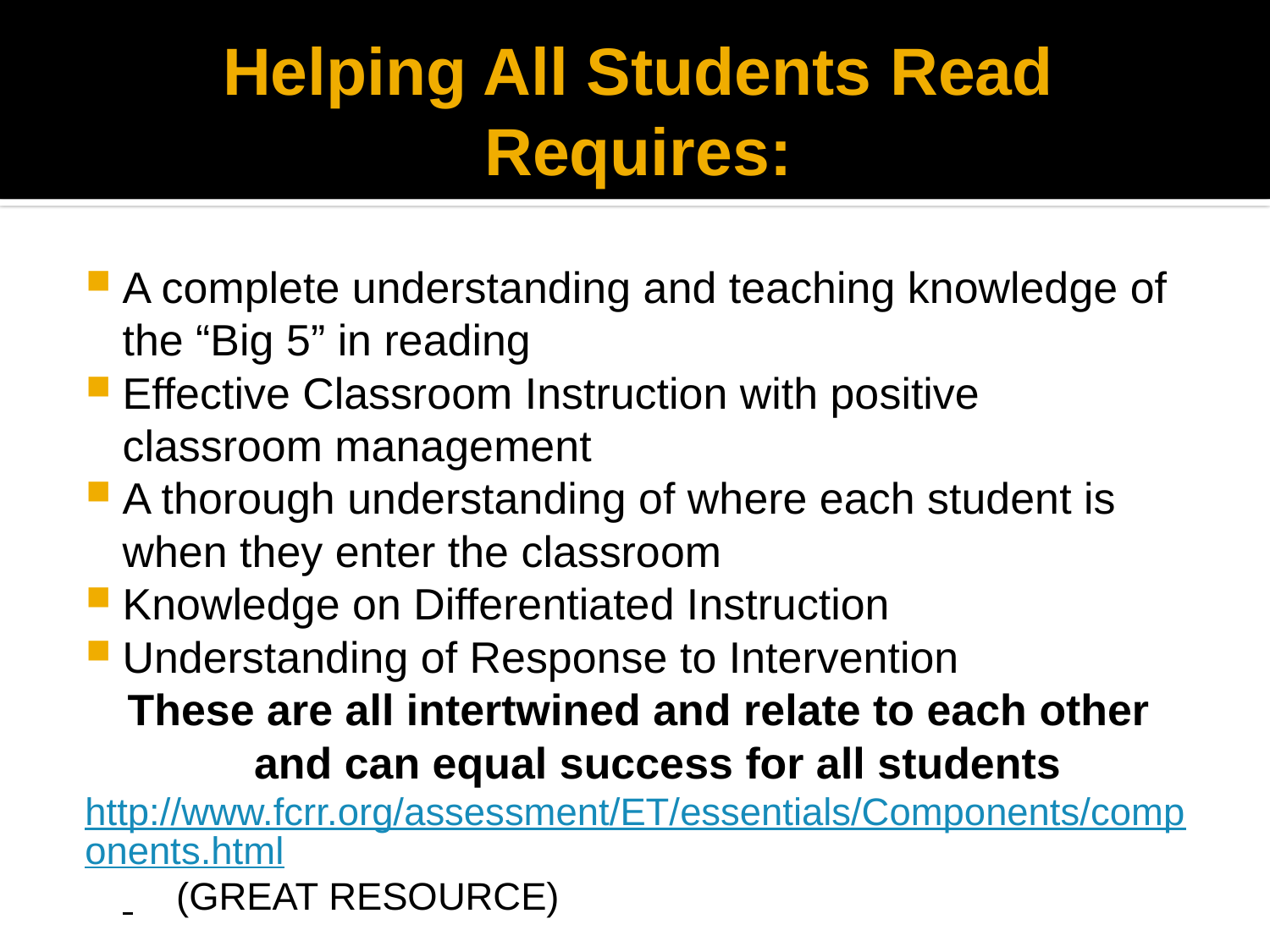

# Helping All Students Read Requires:
A complete understanding and teaching knowledge of the “Big 5” in reading
Effective Classroom Instruction with positive classroom management
A thorough understanding of where each student is when they enter the classroom
Knowledge on Differentiated Instruction
Understanding of Response to Intervention
These are all intertwined and relate to each other and can equal success for all students
http://www.fcrr.org/assessment/ET/essentials/Components/components.html     (GREAT RESOURCE)